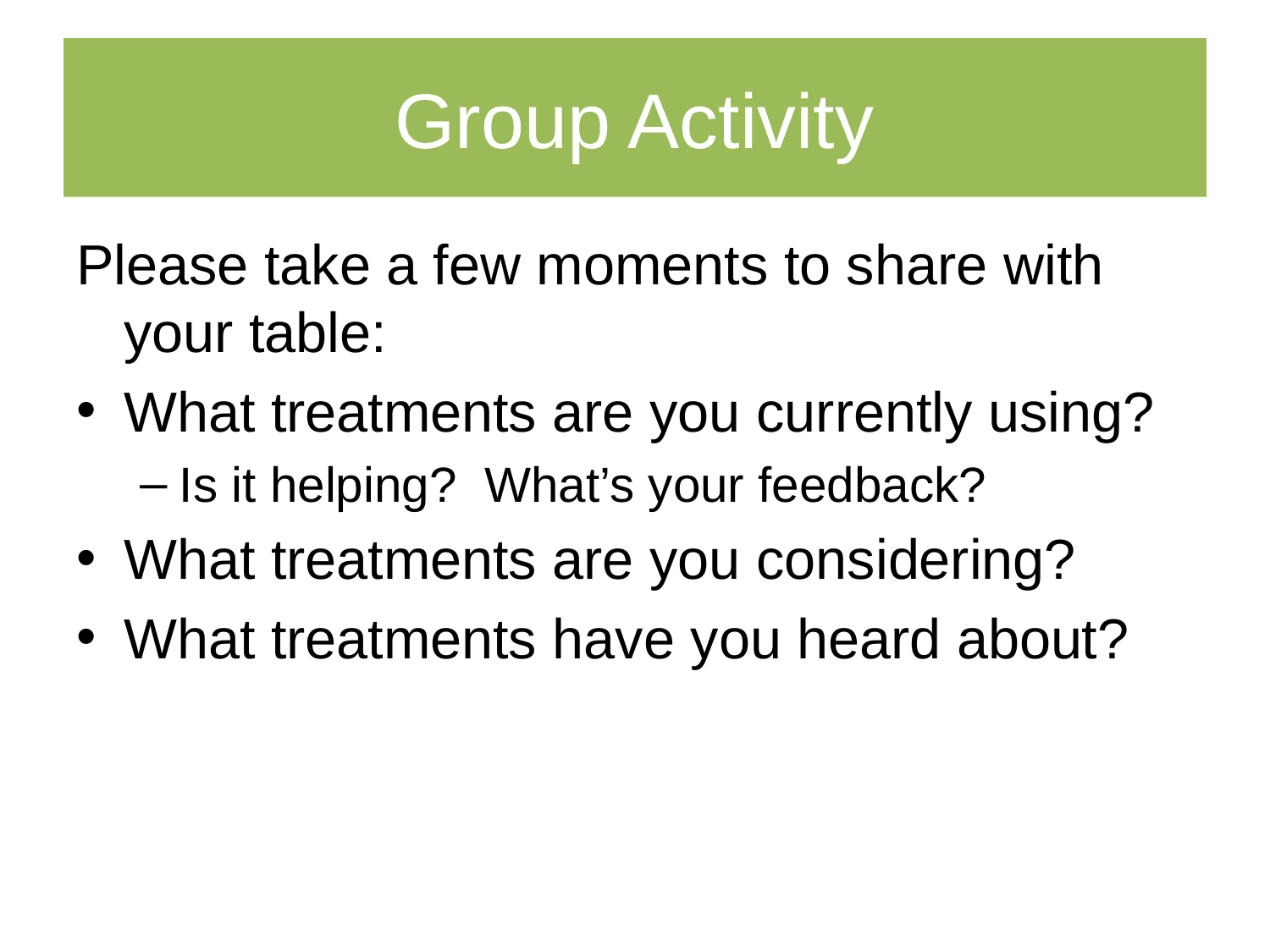

# Group Activity
Please take a few moments to share with your table:
What treatments are you currently using?
Is it helping?  What’s your feedback?
What treatments are you considering?
What treatments have you heard about?